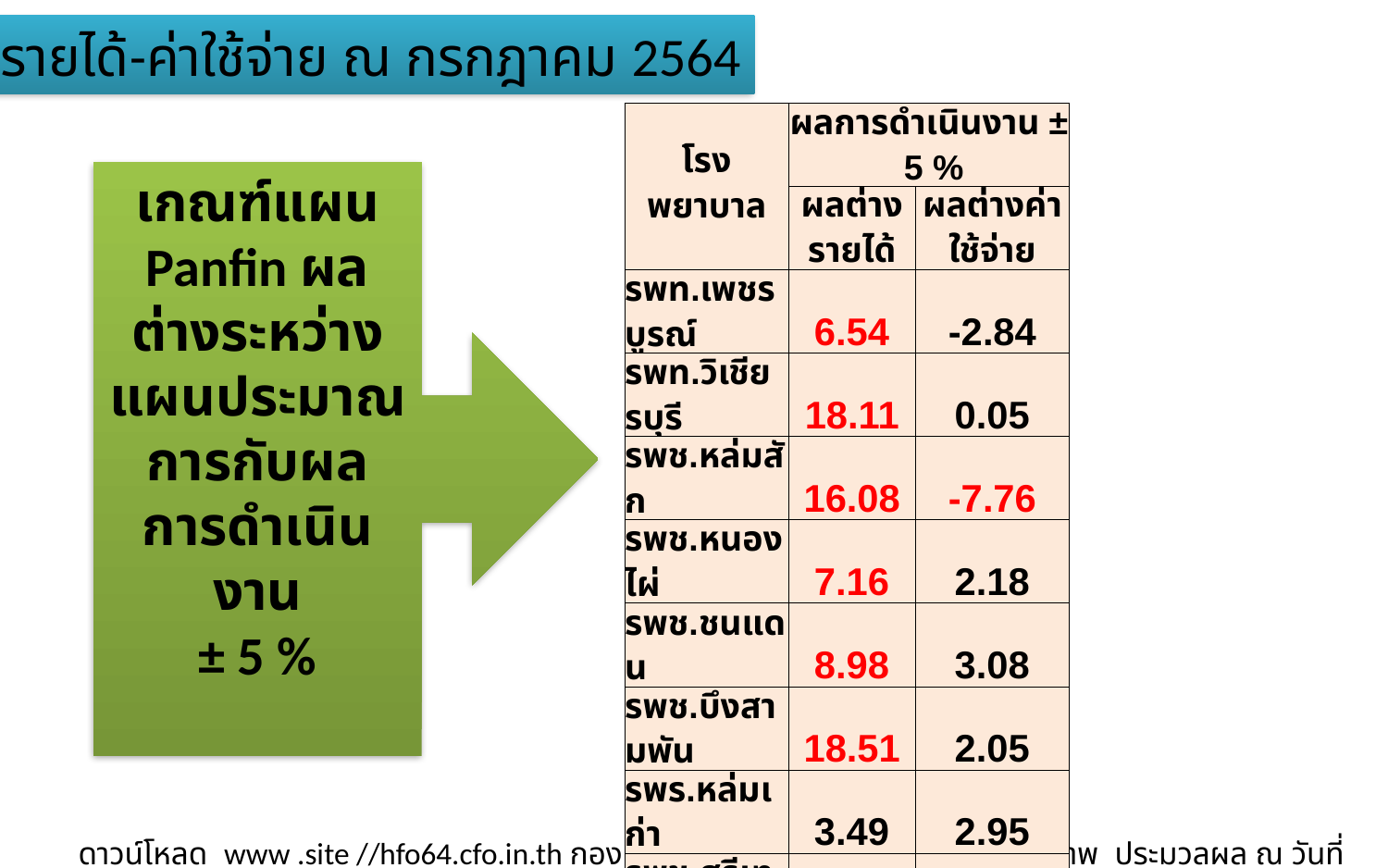

แผนรายได้-ค่าใช้จ่าย ณ กรกฎาคม 2564

| โรงพยาบาล | ผลการดำเนินงาน ± 5 % |  |
| --- | --- | --- |
|  | ผลต่างรายได้ | ผลต่างค่าใช้จ่าย |
| รพท.เพชรบูรณ์ | 6.54 | -2.84 |
| รพท.วิเชียรบุรี | 18.11 | 0.05 |
| รพช.หล่มสัก | 16.08 | -7.76 |
| รพช.หนองไผ่ | 7.16 | 2.18 |
| รพช.ชนแดน | 8.98 | 3.08 |
| รพช.บึงสามพัน | 18.51 | 2.05 |
| รพร.หล่มเก่า | 3.49 | 2.95 |
| รพช.ศรีเทพ | 10.05 | 4.08 |
| รพช.วังโป่ง | 7.59 | 2.84 |
| รพช.เขาค้อ | -0.07 | 1.07 |
| รพช.น้ำหนาว | 0.34 | -1.17 |
| รวมทั้งจังหวัด | 9.38 | -1.15 |
เกณฑ์แผน Panfin ผลต่างระหว่างแผนประมาณการกับผลการดำเนินงาน
 ± 5 %

ดาวน์โหลด  www .site //hfo64.cfo.in.th กองเศรษฐกิจสุขภาพ และหลักประกันสุขภาพ  ประมวลผล ณ วันที่ 17  สิงหาคม 2564